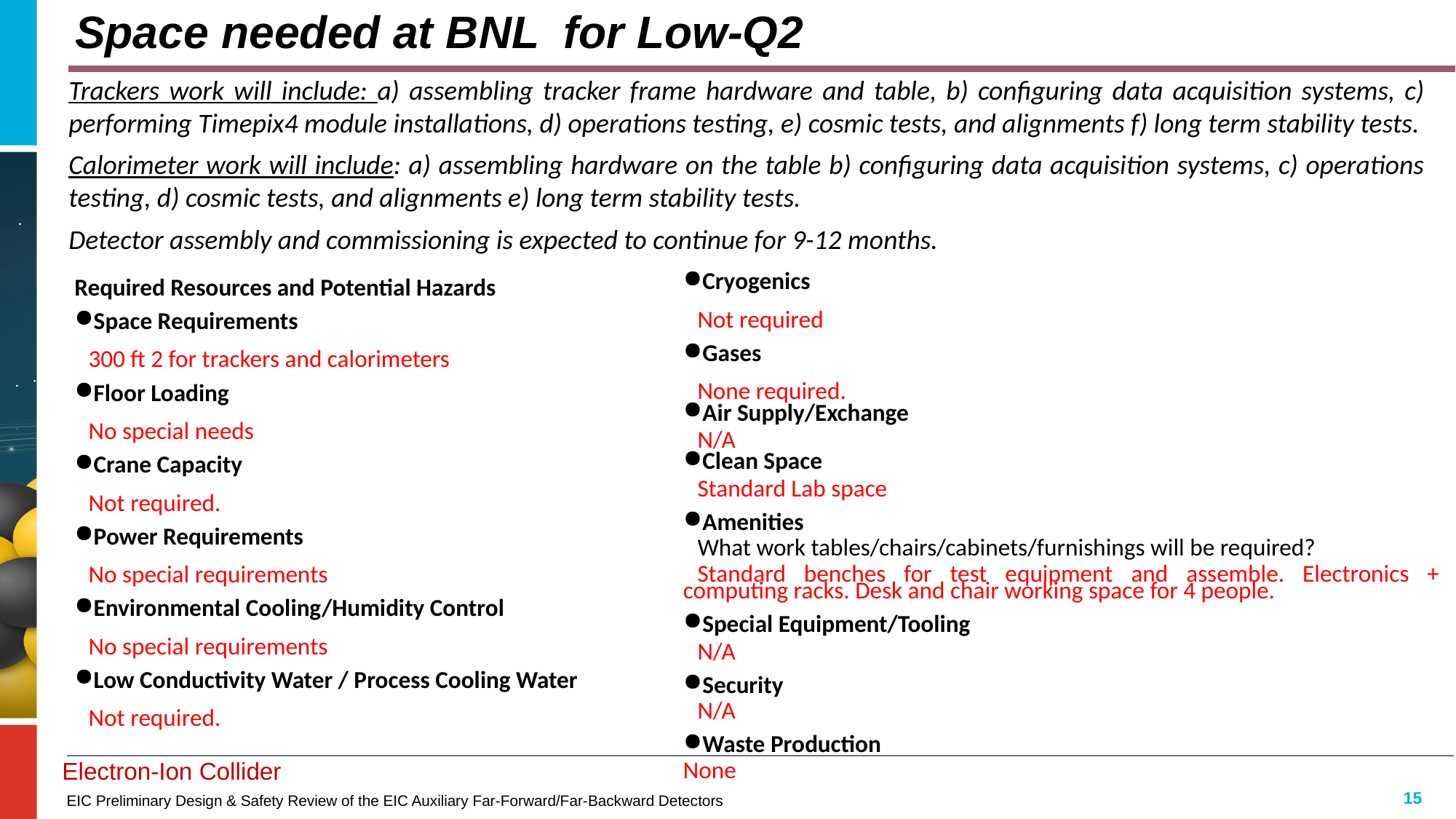

# Space needed at BNL  for Low-Q2
Trackers work will include: a) assembling tracker frame hardware and table, b) configuring data acquisition systems, c) performing Timepix4 module installations, d) operations testing, e) cosmic tests, and alignments f) long term stability tests.
Calorimeter work will include: a) assembling hardware on the table b) configuring data acquisition systems, c) operations testing, d) cosmic tests, and alignments e) long term stability tests.
Detector assembly and commissioning is expected to continue for 9-12 months.

Required Resources and Potential Hazards
Space Requirements
300 ft 2 for trackers and calorimeters
Floor Loading
No special needs
Crane Capacity
Not required.
Power Requirements
No special requirements
Environmental Cooling/Humidity Control
No special requirements
Low Conductivity Water / Process Cooling Water
Not required.
Cryogenics
Not required
Gases
None required.
Air Supply/Exchange
N/A
Clean Space
Standard Lab space
Amenities
What work tables/chairs/cabinets/furnishings will be required?
Standard benches for test equipment and assemble. Electronics + computing racks. Desk and chair working space for 4 people.
Special Equipment/Tooling
N/A
Security
N/A
Waste Production
None
15